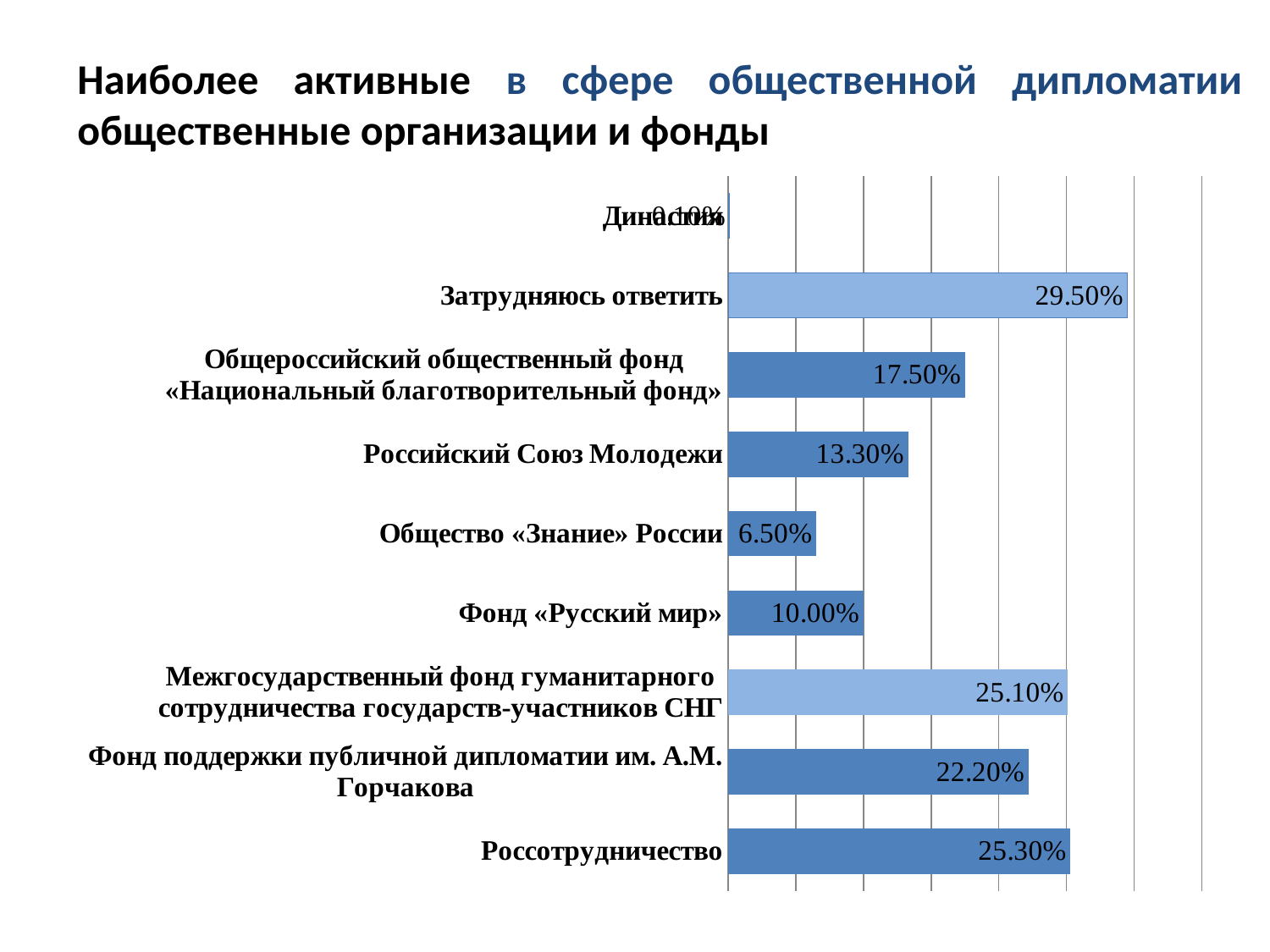

Наиболее активные в сфере общественной дипломатии общественные организации и фонды

### Chart

| Category | Столбец1 |
|---|---|
| Россотрудничество | 0.253 |
| Фонд поддержки публичной дипломатии им. А.М. Горчакова | 0.222 |
| Межгосударственный фонд гуманитарного сотрудничества государств-участников СНГ | 0.251 |
| Фонд «Русский мир» | 0.1 |
| Общество «Знание» России | 0.065 |
| Российский Союз Молодежи | 0.133 |
| Общероссийский общественный фонд «Национальный благотворительный фонд» | 0.175 |
| Затрудняюсь ответить | 0.295 |
| Династия | 0.001 |